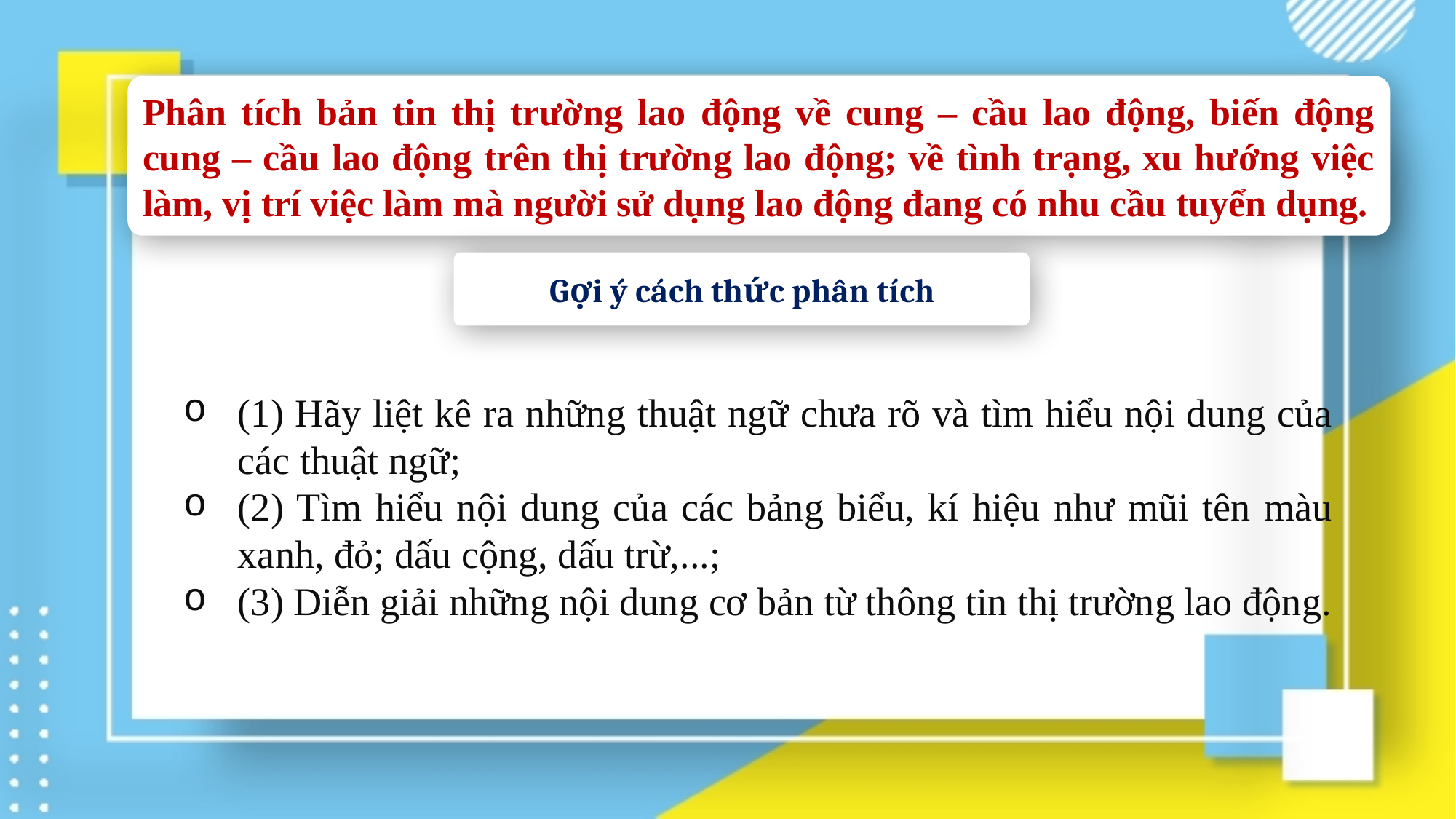

Phân tích bản tin thị trường lao động về cung – cầu lao động, biến động cung – cầu lao động trên thị trường lao động; về tình trạng, xu hướng việc làm, vị trí việc làm mà người sử dụng lao động đang có nhu cầu tuyển dụng.
Gợi ý cách thức phân tích
(1) Hãy liệt kê ra những thuật ngữ chưa rõ và tìm hiểu nội dung của các thuật ngữ;
(2) Tìm hiểu nội dung của các bảng biểu, kí hiệu như mũi tên màu xanh, đỏ; dấu cộng, dấu trừ,...;
(3) Diễn giải những nội dung cơ bản từ thông tin thị trường lao động.